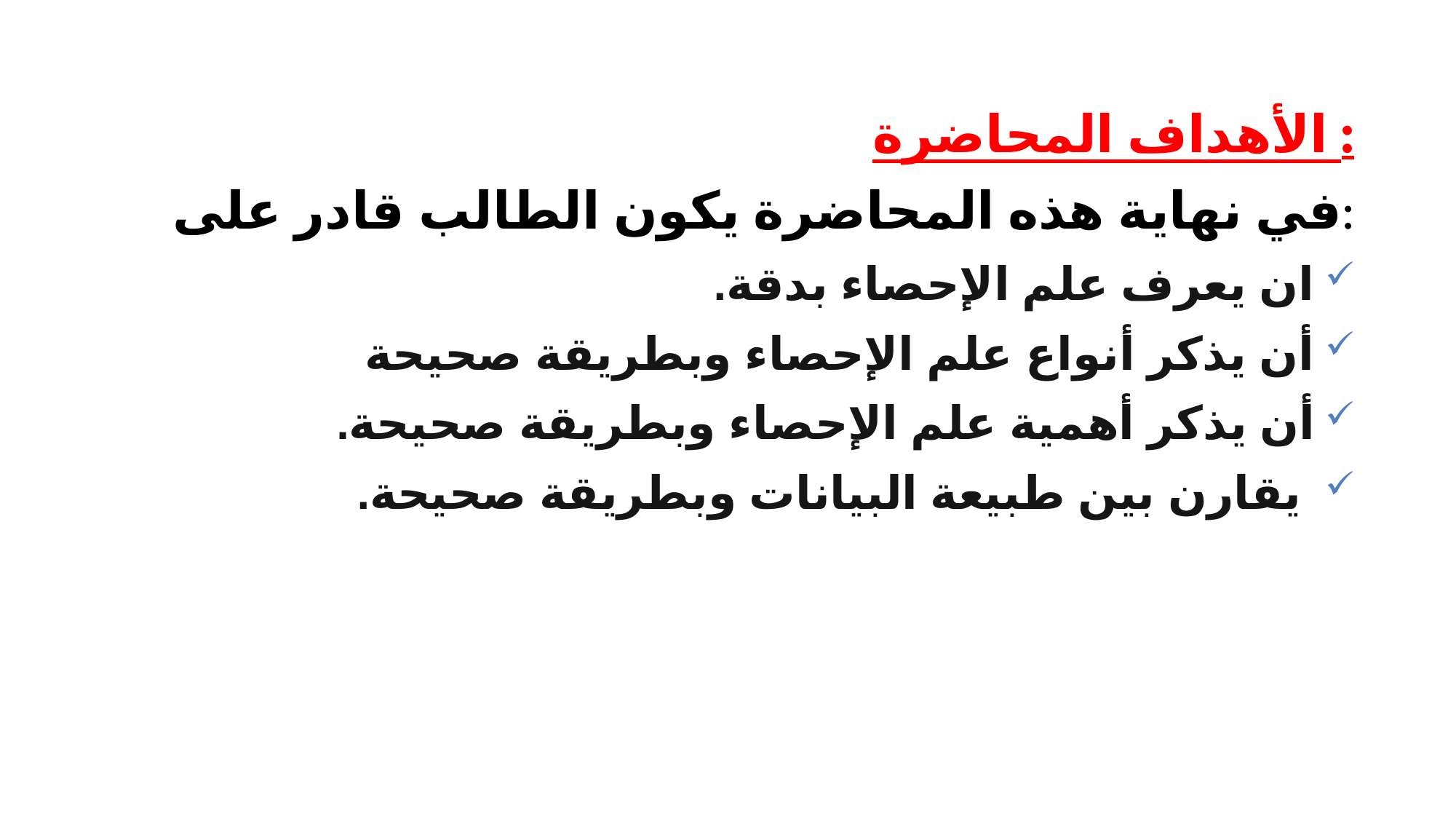

الأهداف المحاضرة :
في نهاية هذه المحاضرة يكون الطالب قادر على:
ان يعرف علم الإحصاء بدقة.
أن يذكر أنواع علم الإحصاء وبطريقة صحيحة
أن يذكر أهمية علم الإحصاء وبطريقة صحيحة.
 يقارن بين طبيعة البيانات وبطريقة صحيحة.